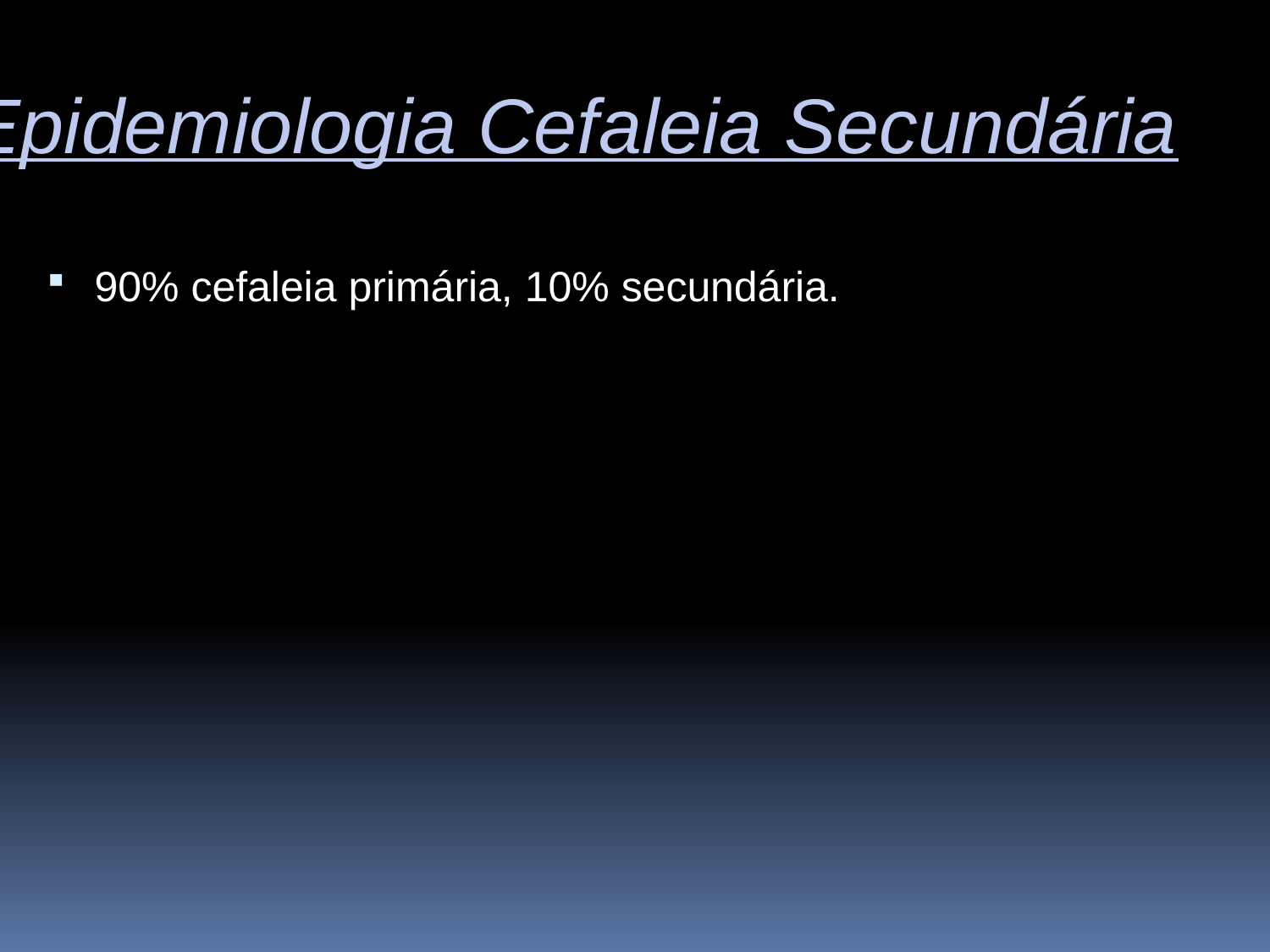

Epidemiologia Cefaleia Secundária
90% cefaleia primária, 10% secundária.